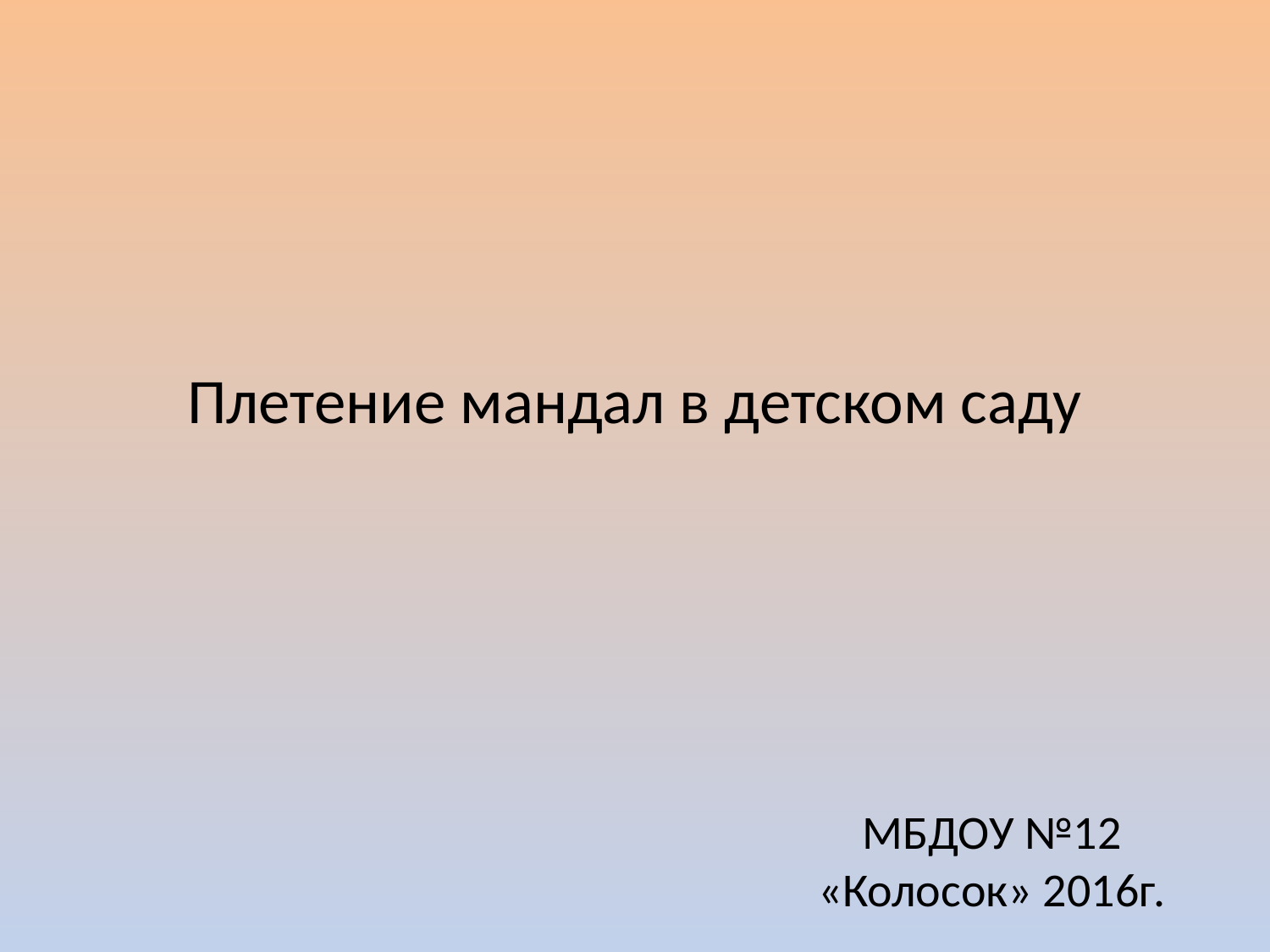

# Плетение мандал в детском саду
МБДОУ №12 «Колосок» 2016г.